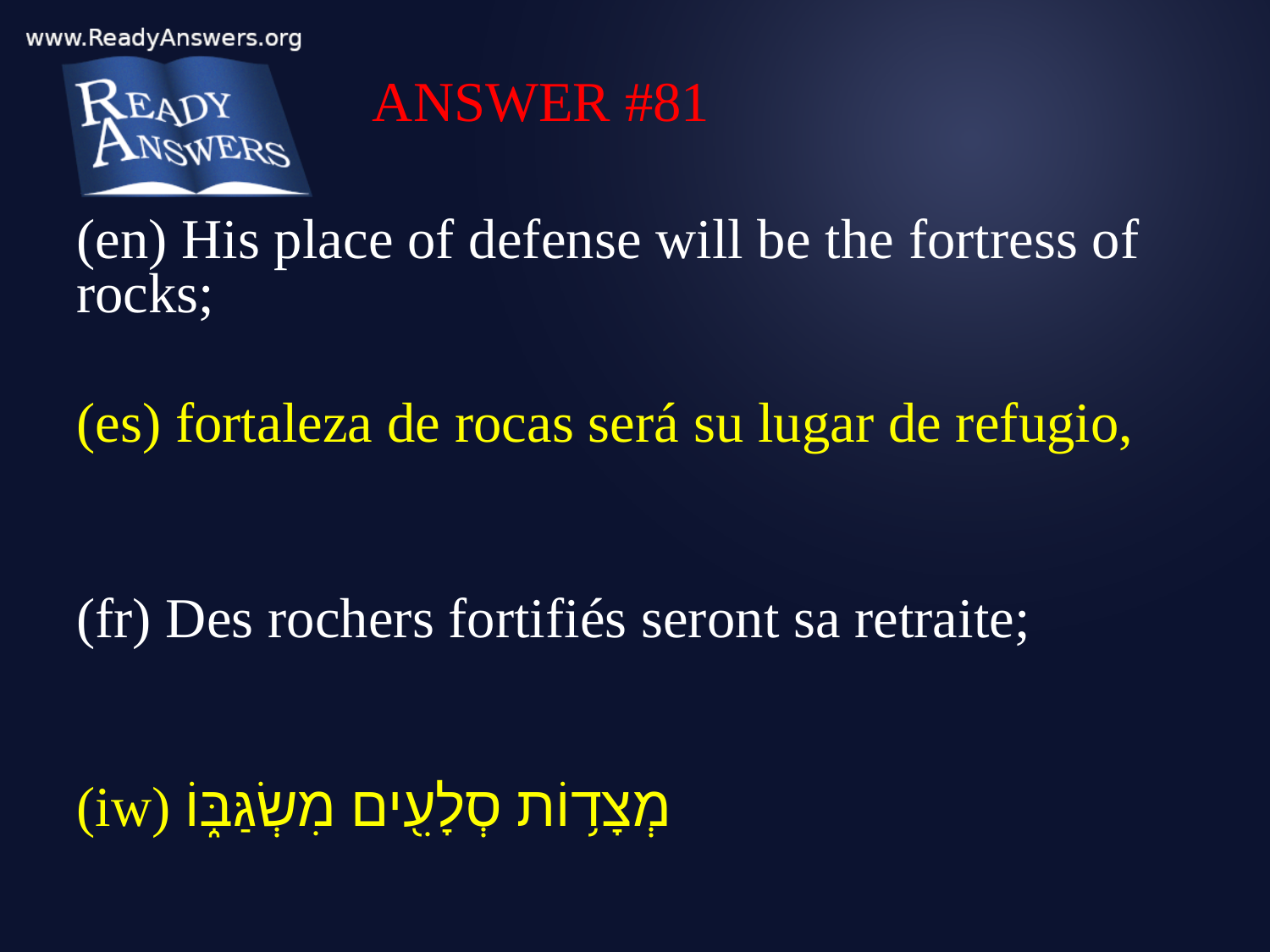

ANSWER #81
(en) His place of defense will be the fortress of rocks;
(es) fortaleza de rocas será su lugar de refugio,
(fr) Des rochers fortifiés seront sa retraite;
(iw) מְצָד֥וֹת סְלָעִ֖ים מִשְׂגַּבּ֑וֹ